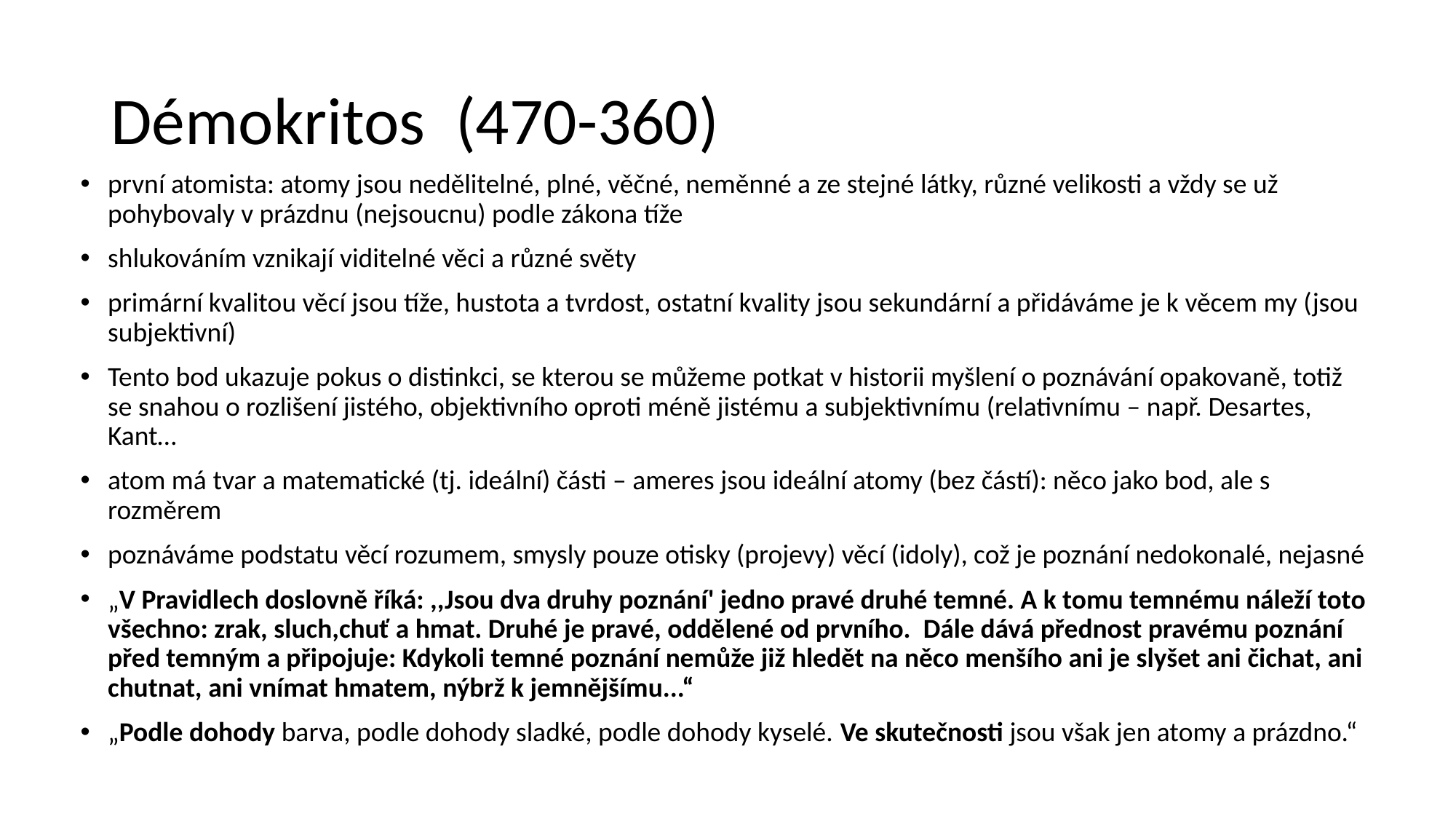

# Démokritos  (470-360)
první atomista: atomy jsou nedělitelné, plné, věčné, neměnné a ze stejné látky, různé velikosti a vždy se už pohybovaly v prázdnu (nejsoucnu) podle zákona tíže
shlukováním vznikají viditelné věci a různé světy
primární kvalitou věcí jsou tíže, hustota a tvrdost, ostatní kvality jsou sekundární a přidáváme je k věcem my (jsou subjektivní)
Tento bod ukazuje pokus o distinkci, se kterou se můžeme potkat v historii myšlení o poznávání opakovaně, totiž se snahou o rozlišení jistého, objektivního oproti méně jistému a subjektivnímu (relativnímu – např. Desartes, Kant…
atom má tvar a matematické (tj. ideální) části – ameres jsou ideální atomy (bez částí): něco jako bod, ale s rozměrem
poznáváme podstatu věcí rozumem, smysly pouze otisky (projevy) věcí (idoly), což je poznání nedokonalé, nejasné
„V Pravidlech doslovně říká: ,,Jsou dva druhy poznání' jedno pravé druhé temné. A k tomu temnému náleží toto všechno: zrak, sluch,chuť a hmat. Druhé je pravé, oddělené od prvního.  Dále dává přednost pravému poznání před temným a připojuje: Kdykoli temné poznání nemůže již hledět na něco menšího ani je slyšet ani čichat, ani chutnat, ani vnímat hmatem, nýbrž k jemnějšímu...“
„Podle dohody barva, podle dohody sladké, podle dohody kyselé. Ve skutečnosti jsou však jen atomy a prázdno.“